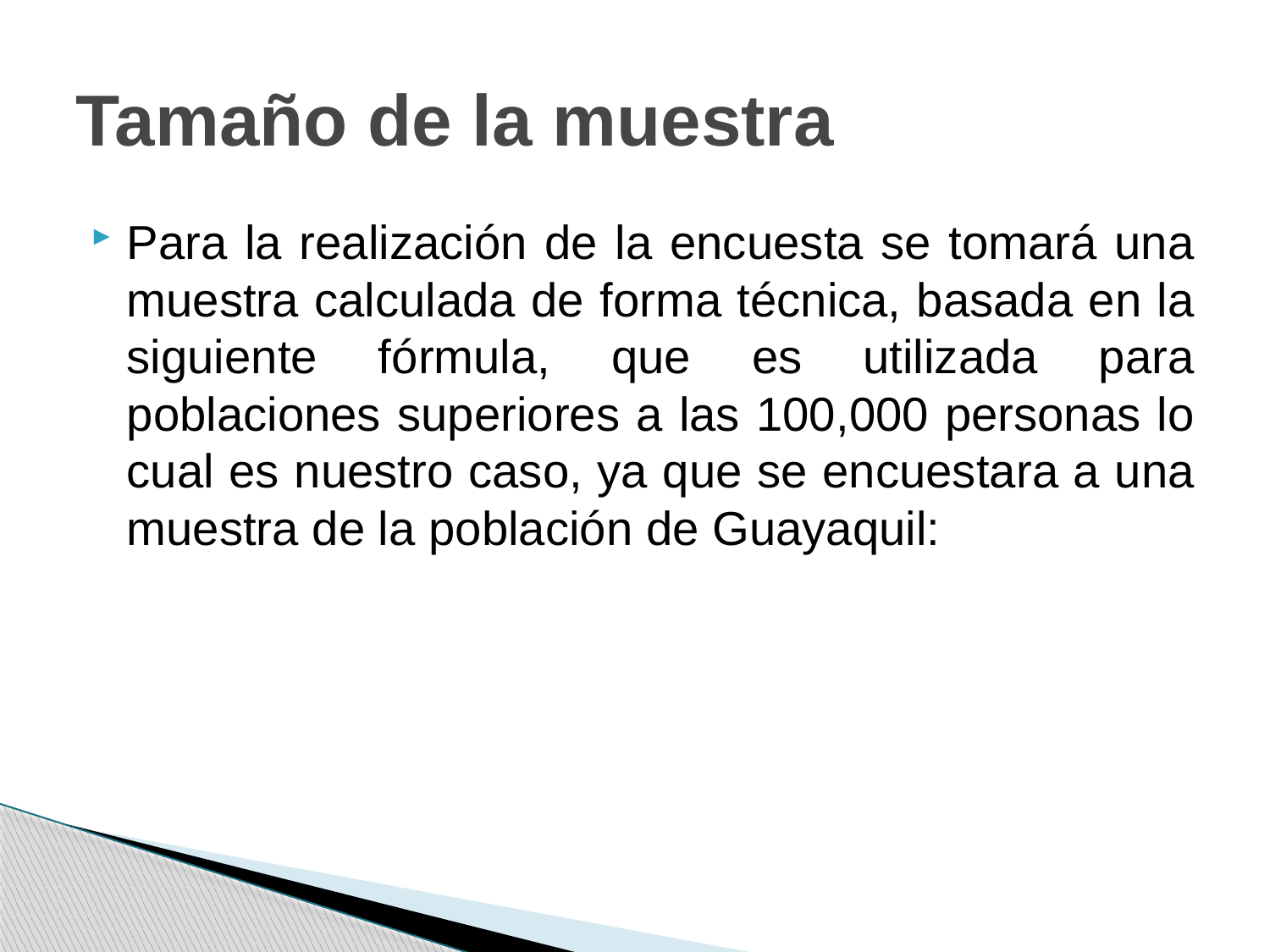

# Tamaño de la muestra
Para la realización de la encuesta se tomará una muestra calculada de forma técnica, basada en la siguiente fórmula, que es utilizada para poblaciones superiores a las 100,000 personas lo cual es nuestro caso, ya que se encuestara a una muestra de la población de Guayaquil: